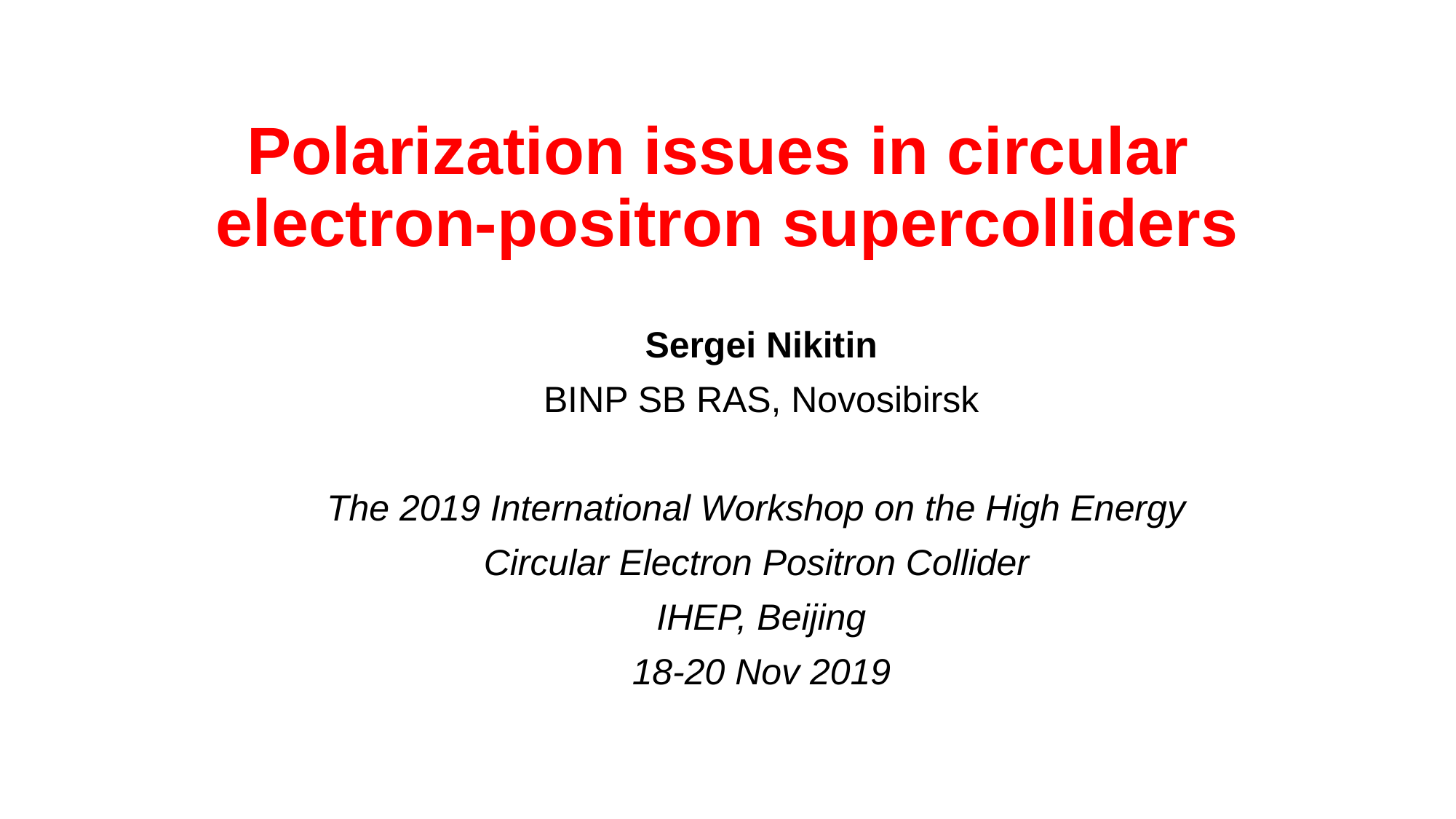

# Polarization issues in circular electron-positron supercolliders
Sergei Nikitin
BINP SB RAS, Novosibirsk

The 2019 International Workshop on the High Energy
Circular Electron Positron Collider
IHEP, Beijing
18-20 Nov 2019